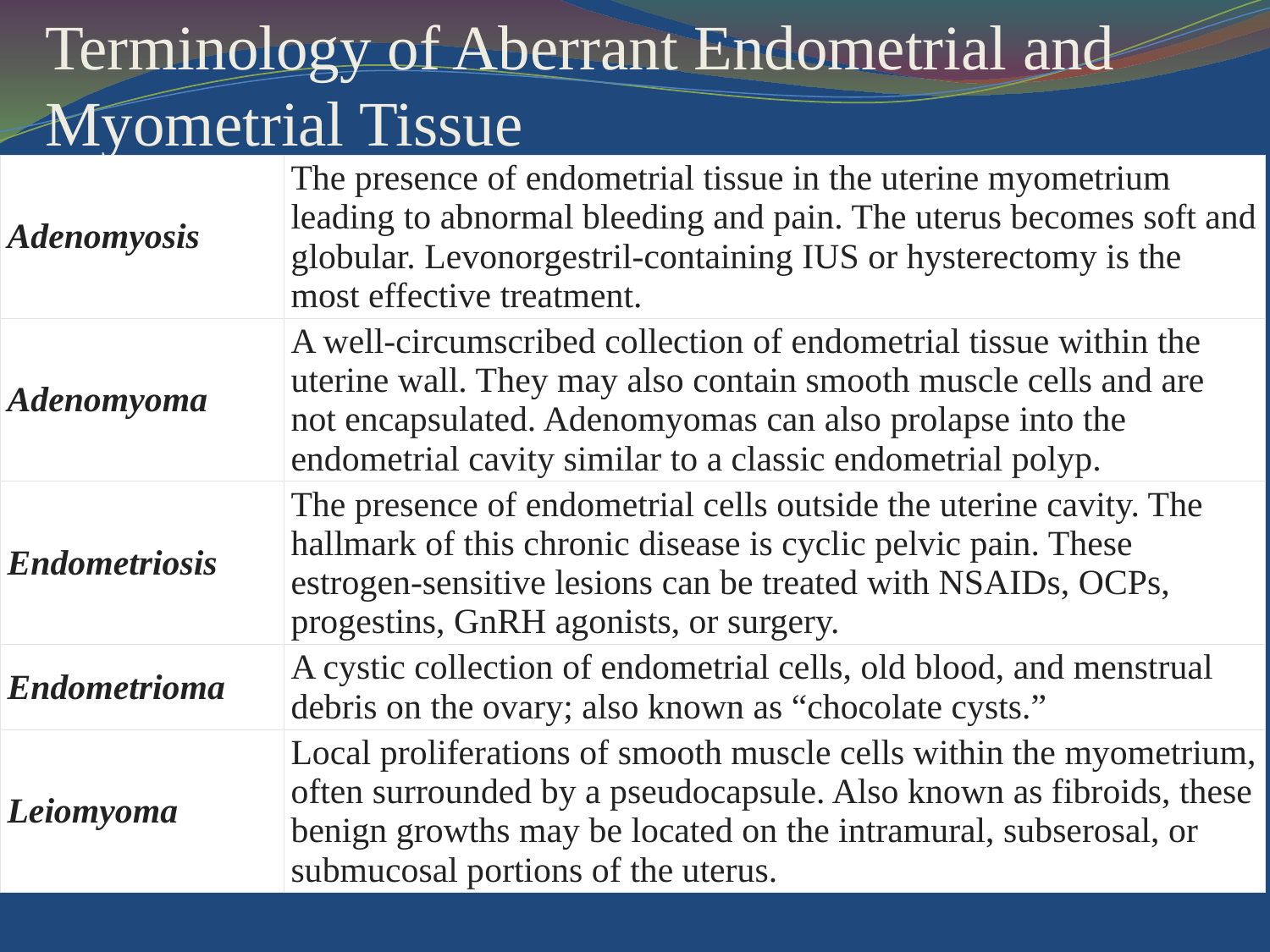

# Terminology of Aberrant Endometrial and Myometrial Tissue
| Adenomyosis | The presence of endometrial tissue in the uterine myometrium leading to abnormal bleeding and pain. The uterus becomes soft and globular. Levonorgestril-containing IUS or hysterectomy is the most effective treatment. |
| --- | --- |
| Adenomyoma | A well-circumscribed collection of endometrial tissue within the uterine wall. They may also contain smooth muscle cells and are not encapsulated. Adenomyomas can also prolapse into the endometrial cavity similar to a classic endometrial polyp. |
| Endometriosis | The presence of endometrial cells outside the uterine cavity. The hallmark of this chronic disease is cyclic pelvic pain. These estrogen-sensitive lesions can be treated with NSAIDs, OCPs, progestins, GnRH agonists, or surgery. |
| Endometrioma | A cystic collection of endometrial cells, old blood, and menstrual debris on the ovary; also known as “chocolate cysts.” |
| Leiomyoma | Local proliferations of smooth muscle cells within the myometrium, often surrounded by a pseudocapsule. Also known as fibroids, these benign growths may be located on the intramural, subserosal, or submucosal portions of the uterus. |